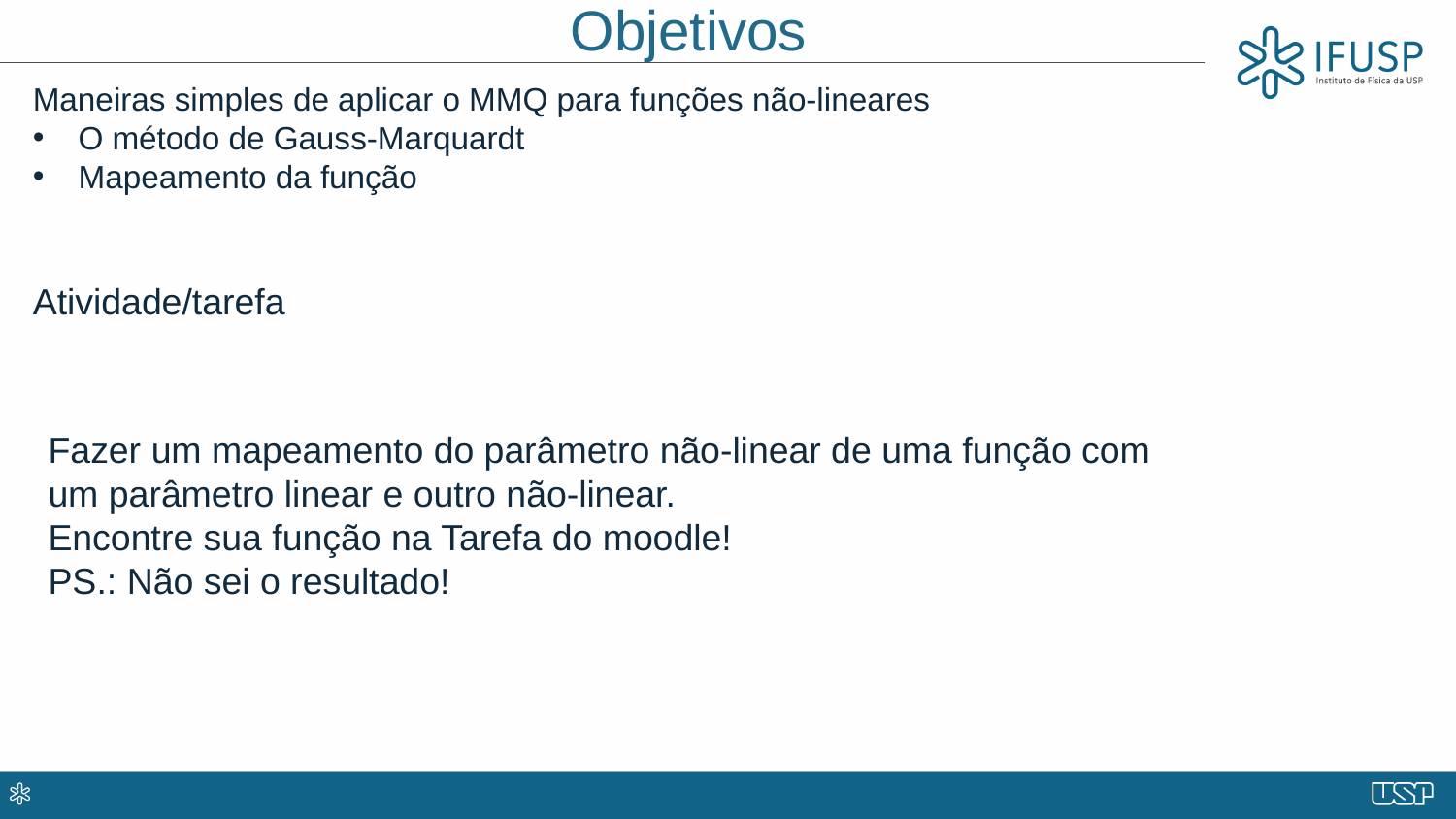

# Objetivos
Maneiras simples de aplicar o MMQ para funções não-lineares
O método de Gauss-Marquardt
Mapeamento da função
Atividade/tarefa
Fazer um mapeamento do parâmetro não-linear de uma função com
um parâmetro linear e outro não-linear.
Encontre sua função na Tarefa do moodle!
PS.: Não sei o resultado!